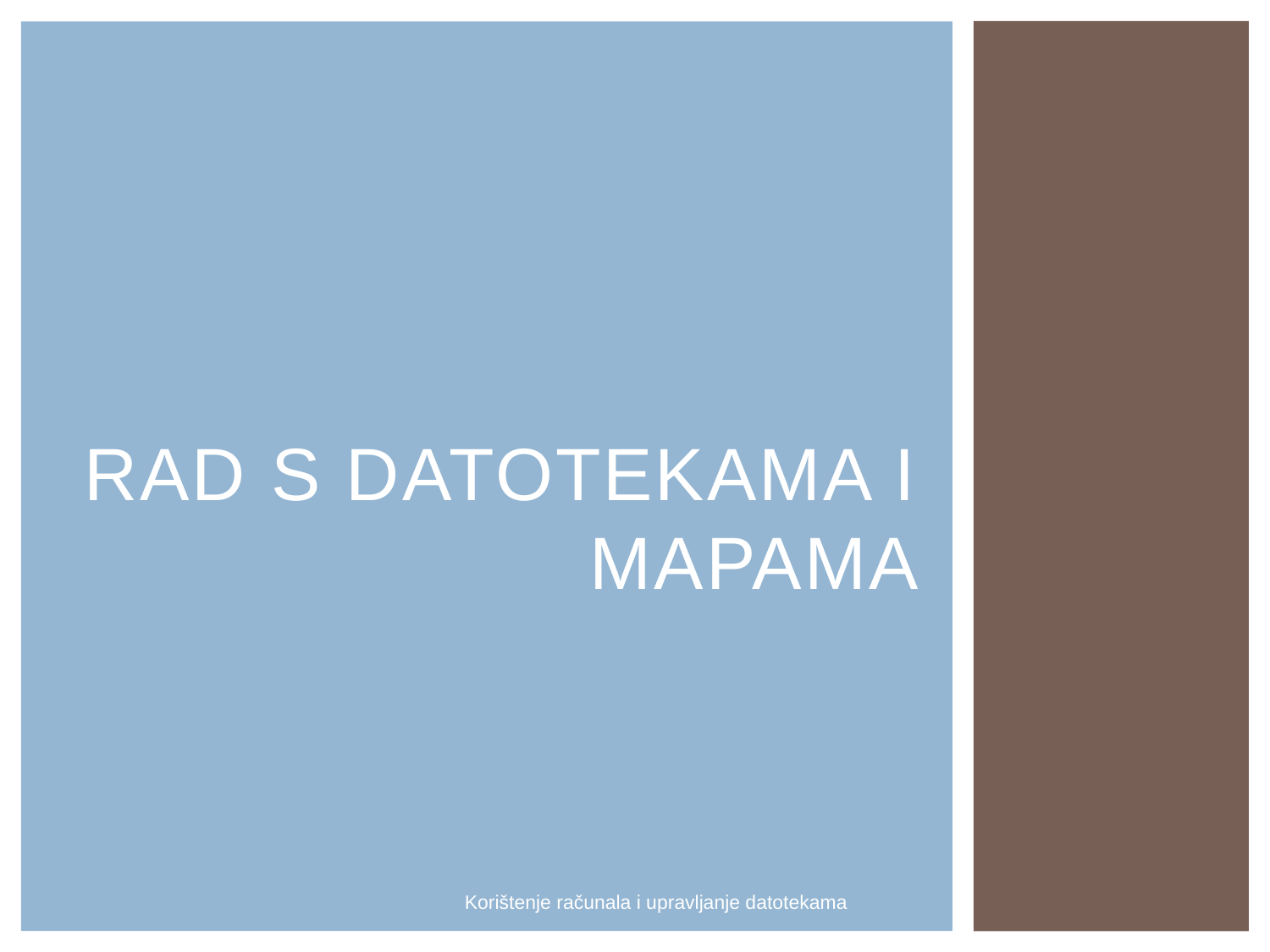

# Rad s datotekama i mapama
Korištenje računala i upravljanje datotekama